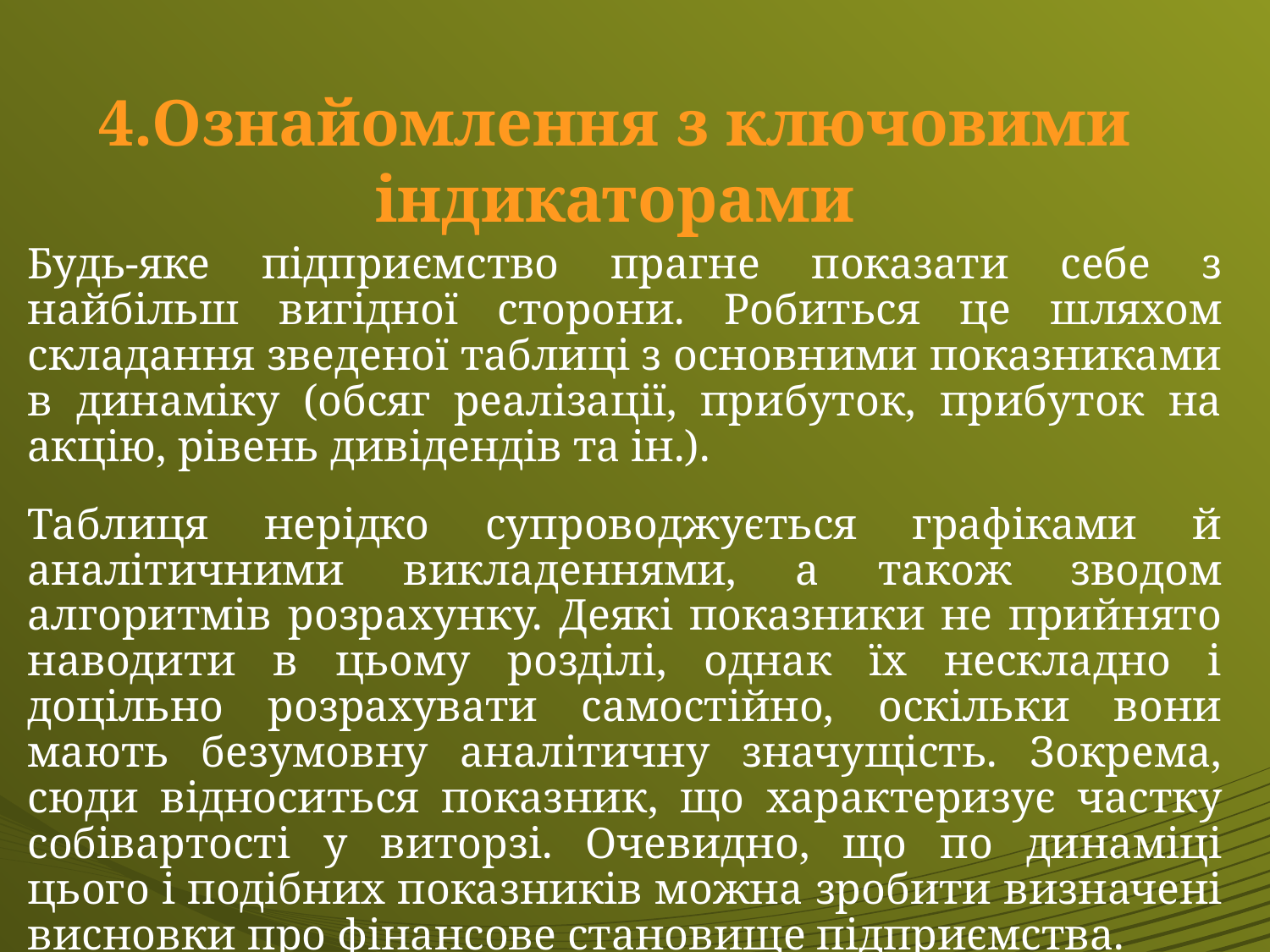

4.Ознайомлення з ключовими індикаторами
Будь-яке підприєм­ство прагне показати себе з найбільш вигідної сторони. Робиться це шляхом складання зведеної таблиці з основними показниками в динаміку (обсяг реалізації, прибуток, прибуток на акцію, рівень дивідендів та ін.).
Таблиця нерідко супроводжується графіками й аналітичними викладен­нями, а також зводом алгоритмів розрахунку. Деякі показники не прийнято наводити в цьому розділі, однак їх нескладно і доцільно розрахувати самостійно, оскільки вони мають безумовну аналітичну значущість. Зокрема, сюди відноситься показник, що характеризує частку собівартості у виторзі. Очевидно, що по динаміці цього і подібних показ­ників можна зробити визначені висновки про фінансове становище підприємства.